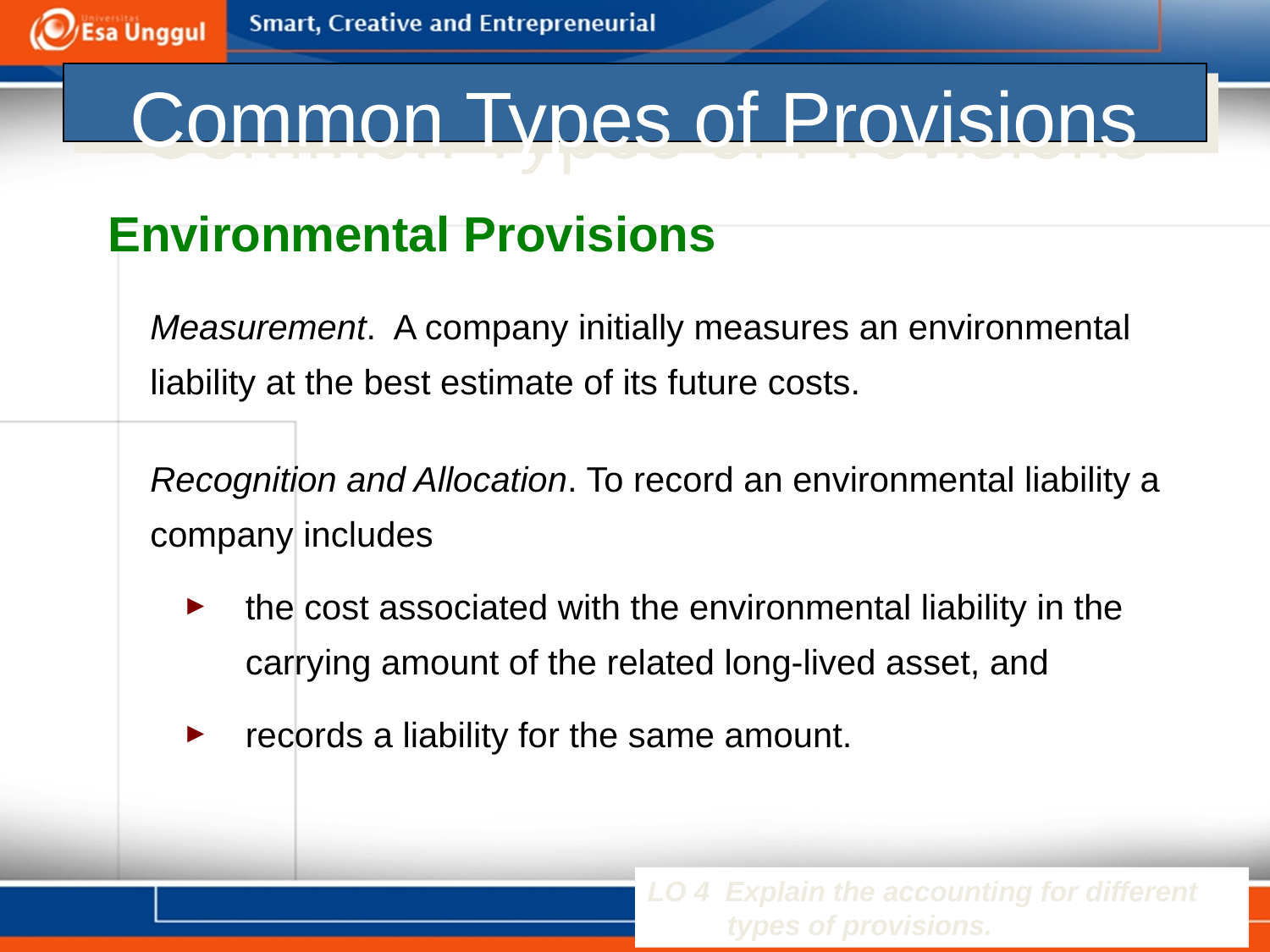

# Common Types of Provisions
Environmental Provisions
Measurement.  A company initially measures an environmental liability at the best estimate of its future costs.
Recognition and Allocation. To record an environmental liability a company includes
the cost associated with the environmental liability in the carrying amount of the related long-lived asset, and
records a liability for the same amount.
LO 4  Explain the accounting for different types of provisions.